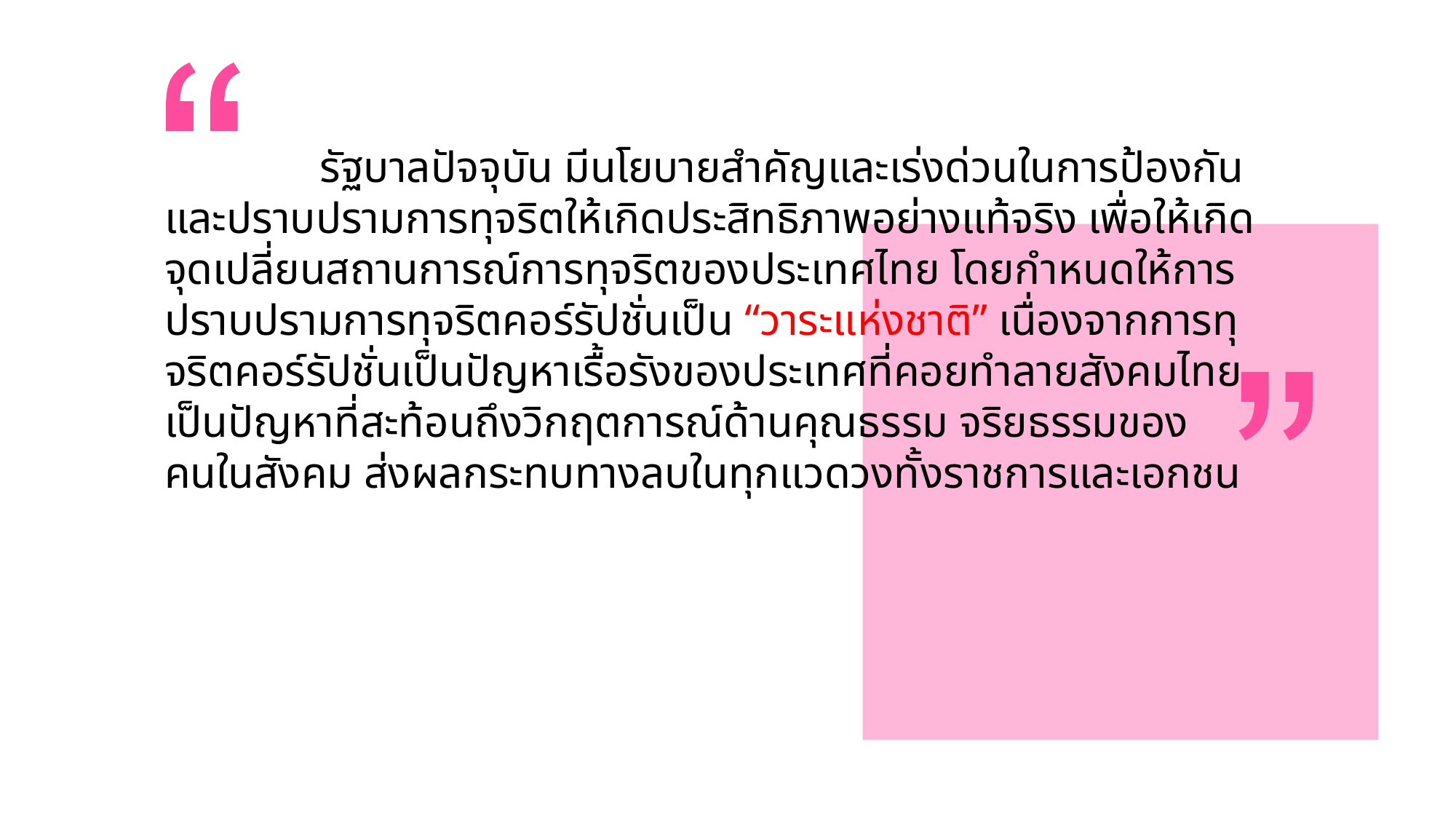

รัฐบาลปัจจุบัน มีนโยบายสำคัญและเร่งด่วนในการป้องกันและปราบปรามการทุจริตให้เกิดประสิทธิภาพอย่างแท้จริง เพื่อให้เกิดจุดเปลี่ยนสถานการณ์การทุจริตของประเทศไทย โดยกำหนดให้การปราบปรามการทุจริตคอร์รัปชั่นเป็น “วาระแห่งชาติ” เนื่องจากการทุจริตคอร์รัปชั่นเป็นปัญหาเรื้อรังของประเทศที่คอยทำลายสังคมไทย เป็นปัญหาที่สะท้อนถึงวิกฤตการณ์ด้านคุณธรรม จริยธรรมของคนในสังคม ส่งผลกระทบทางลบในทุกแวดวงทั้งราชการและเอกชน